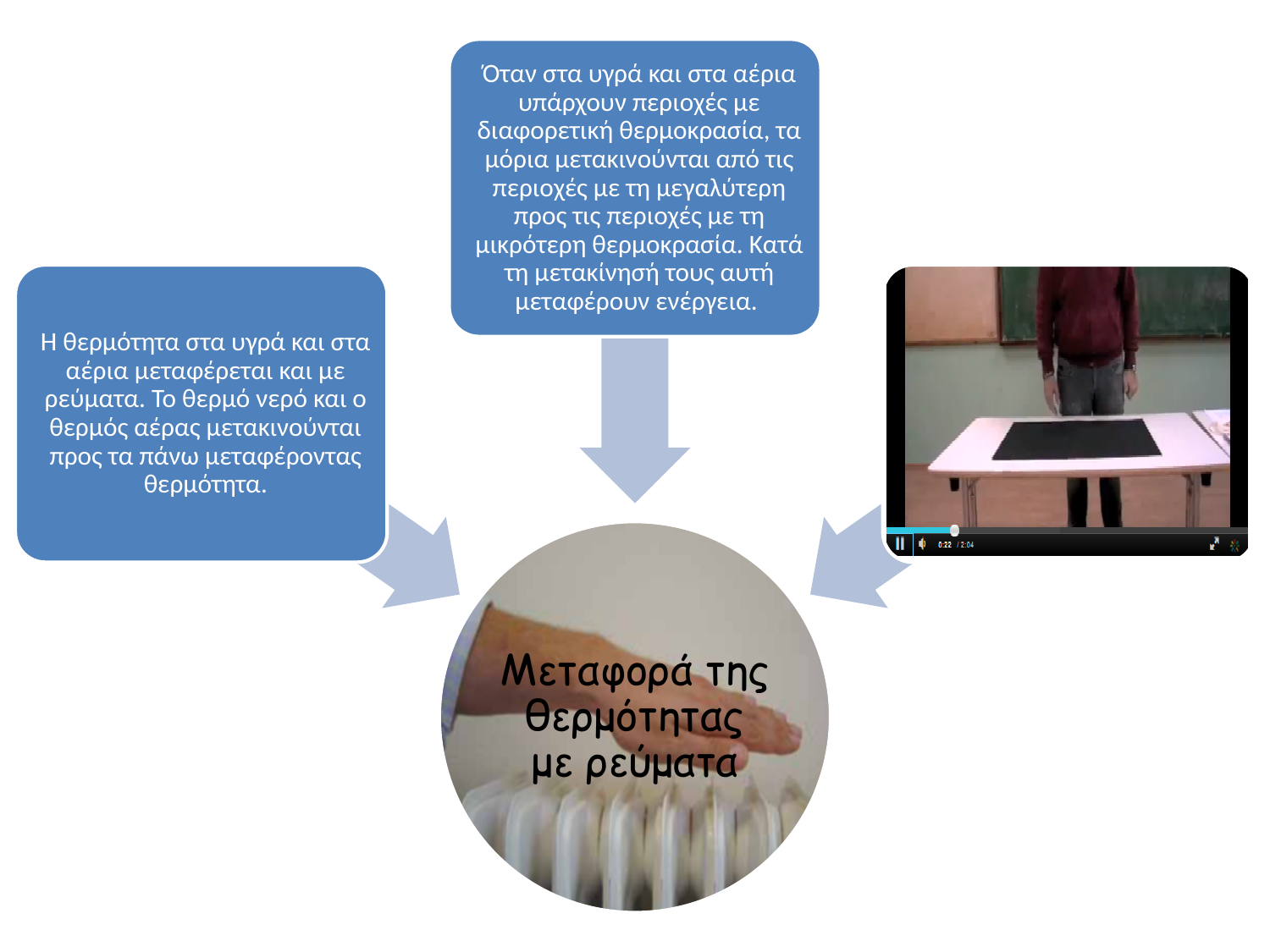

Μεταφορά της θερμότητας με ρεύματα
Η θερμότητα στα υγρά και στα αέρια μεταφέρεται και με ρεύματα. Το θερμό νερό και ο θερμός αέρας μετακινούνται προς τα πάνω μεταφέροντας θερμότητα.
Όταν στα υγρά και στα αέρια υπάρχουν περιοχές με διαφορετική θερμοκρασία, τα μόρια μετακινούνται από τις περιοχές με τη μεγαλύτερη προς τις περιοχές με τη μικρότερη θερμοκρασία. Κατά τη μετακίνησή τους αυτή μεταφέρουν ενέργεια.